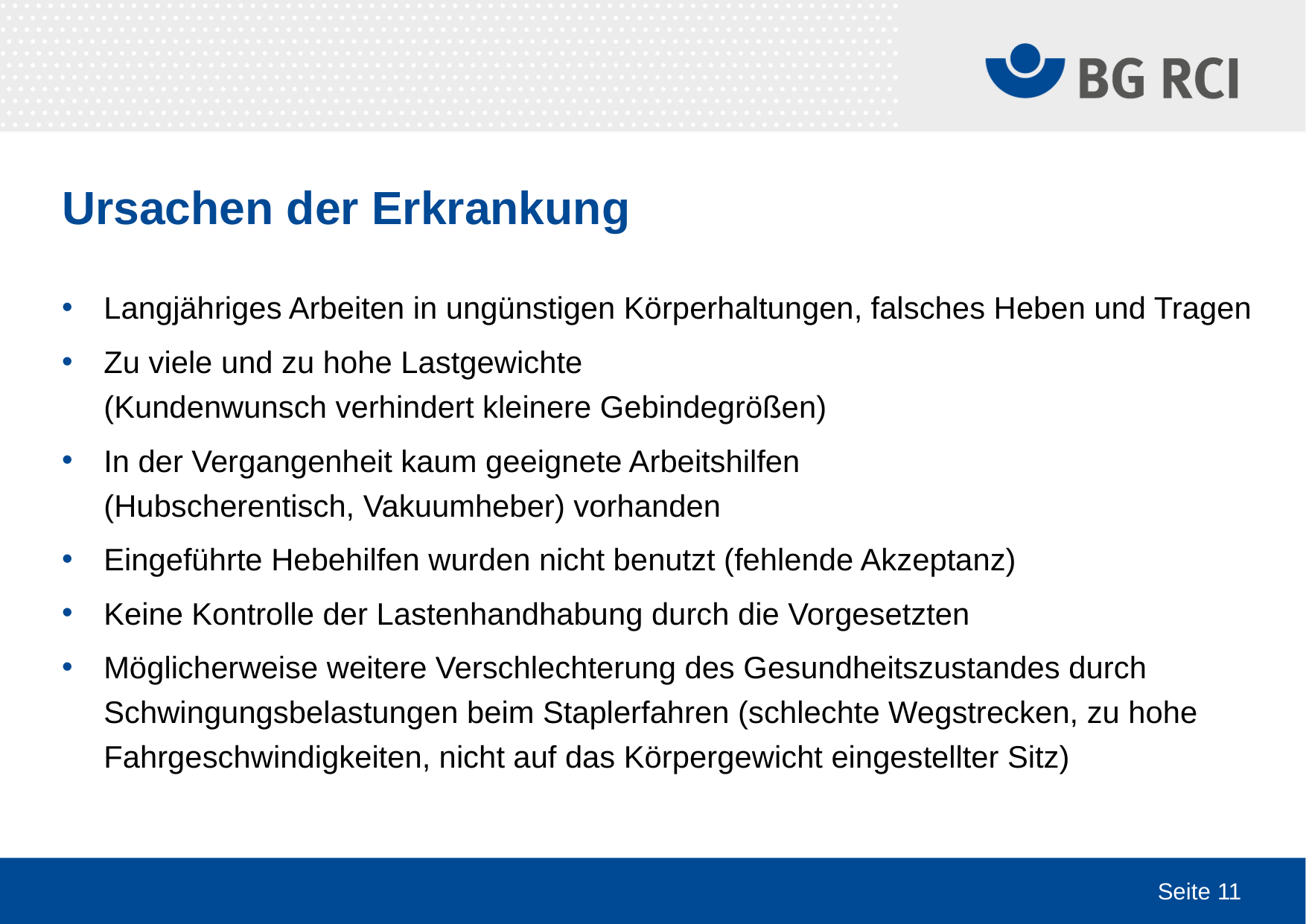

# Ursachen der Erkrankung
Langjähriges Arbeiten in ungünstigen Körperhaltungen, falsches Heben und Tragen
Zu viele und zu hohe Lastgewichte
(Kundenwunsch verhindert kleinere Gebindegrößen)
In der Vergangenheit kaum geeignete Arbeitshilfen
(Hubscherentisch, Vakuumheber) vorhanden
Eingeführte Hebehilfen wurden nicht benutzt (fehlende Akzeptanz)
Keine Kontrolle der Lastenhandhabung durch die Vorgesetzten
Möglicherweise weitere Verschlechterung des Gesundheitszustandes durch Schwingungsbelastungen beim Staplerfahren (schlechte Wegstrecken, zu hohe Fahrgeschwindigkeiten, nicht auf das Körpergewicht eingestellter Sitz)

Seite 11